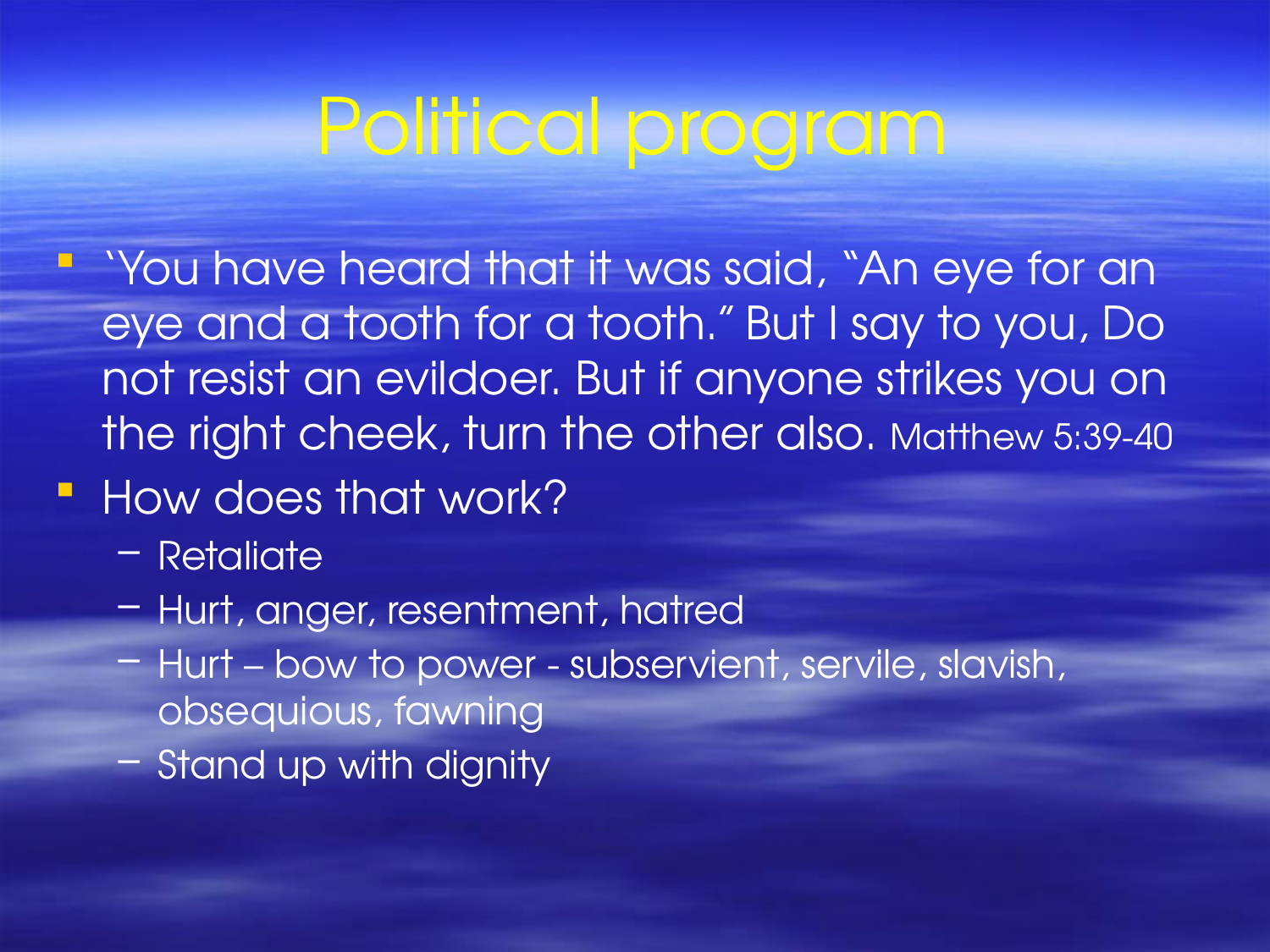

# Political program
‘You have heard that it was said, “An eye for an eye and a tooth for a tooth.” But I say to you, Do not resist an evildoer. But if anyone strikes you on the right cheek, turn the other also. Matthew 5:39-40
How does that work?
Retaliate
Hurt, anger, resentment, hatred
Hurt – bow to power - subservient, servile, slavish, obsequious, fawning
Stand up with dignity